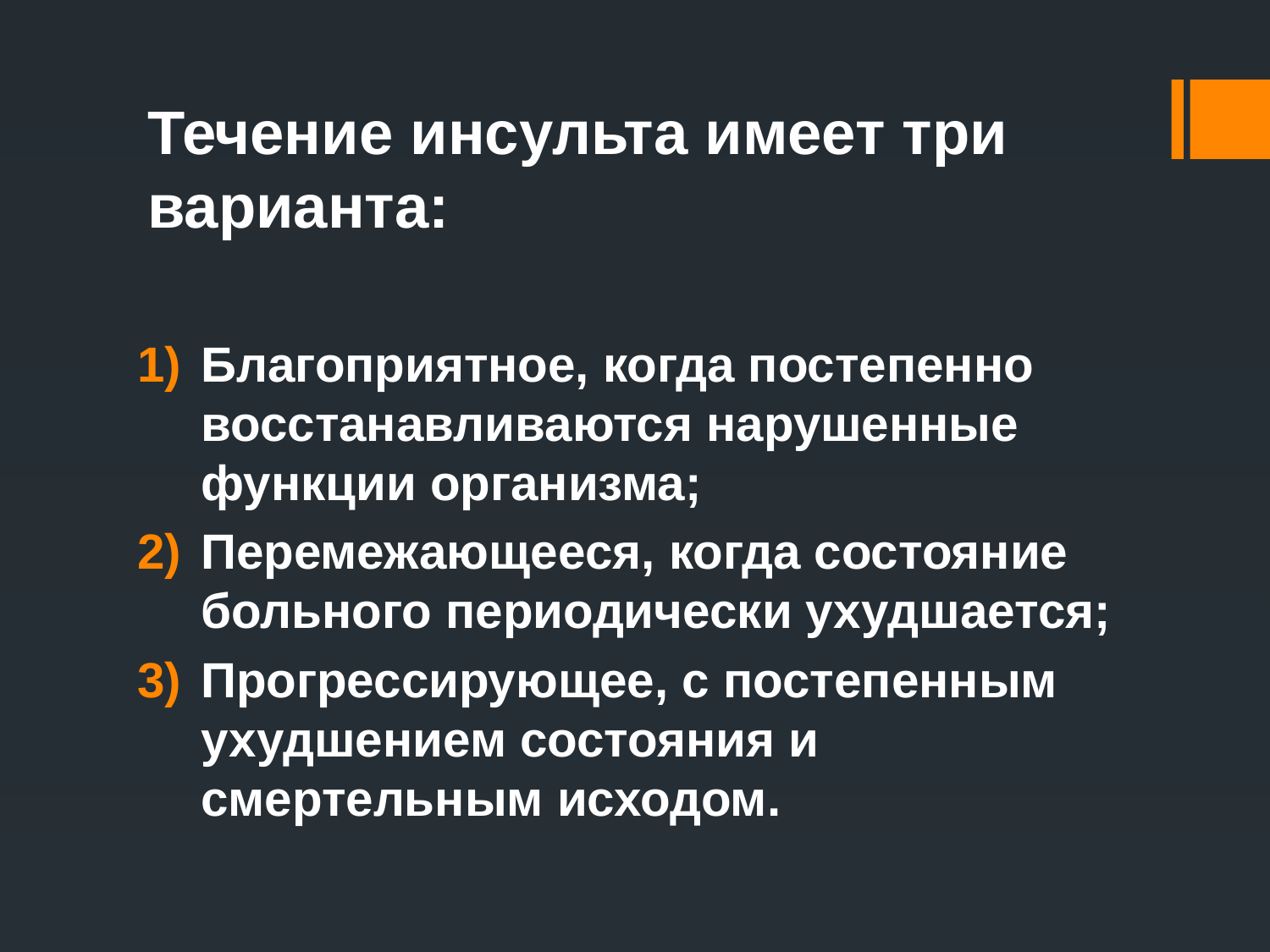

# Течение инсульта имеет три варианта:
Благоприятное, когда постепенно восстанавливаются нарушенные функции организма;
Перемежающееся, когда состояние больного периодически ухудшается;
Прогрессирующее, с постепенным ухудшением состояния и смертельным исходом.